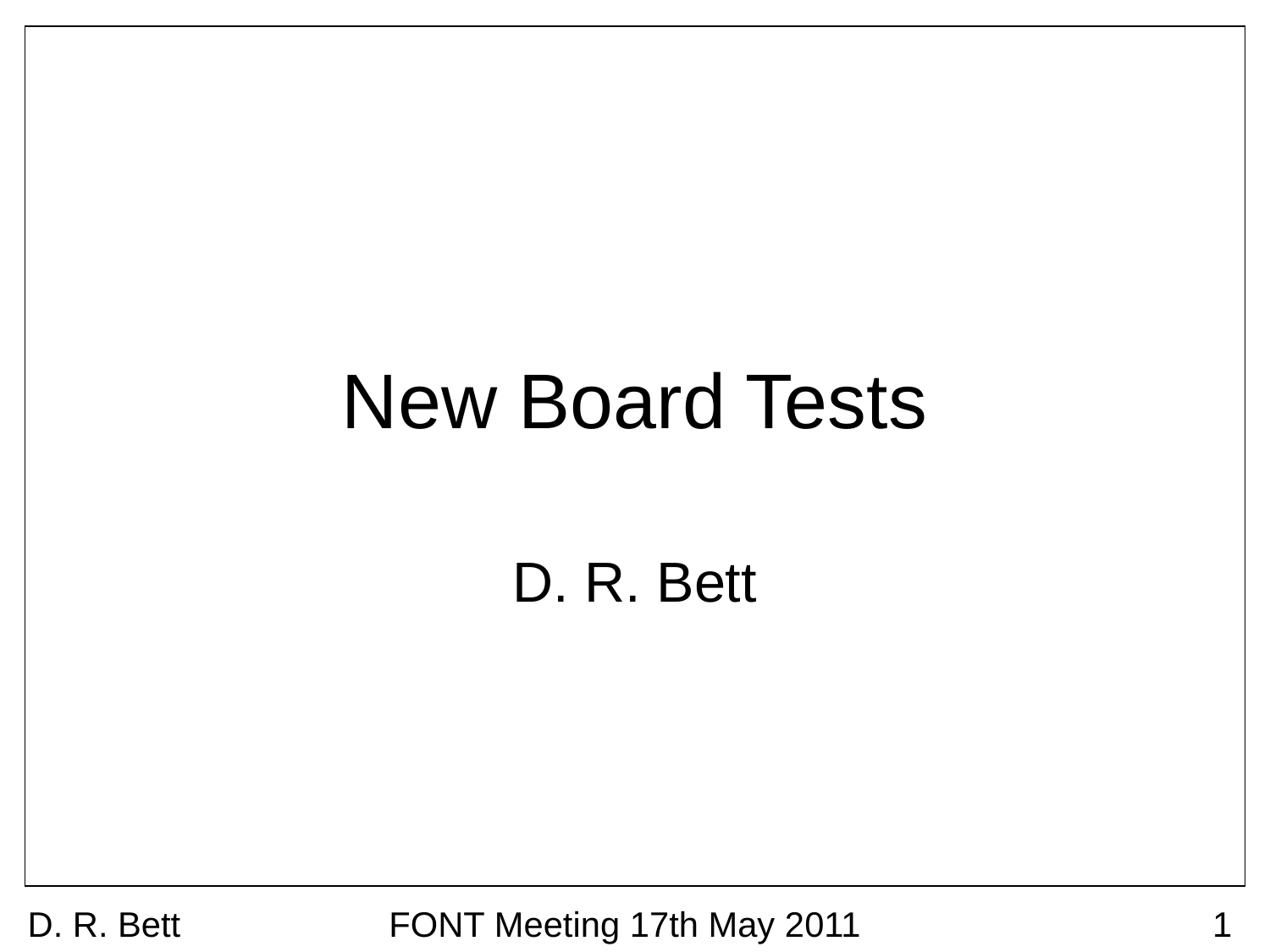

# New Board Tests
D. R. Bett
D. R. Bett
FONT Meeting 17th May 2011
1